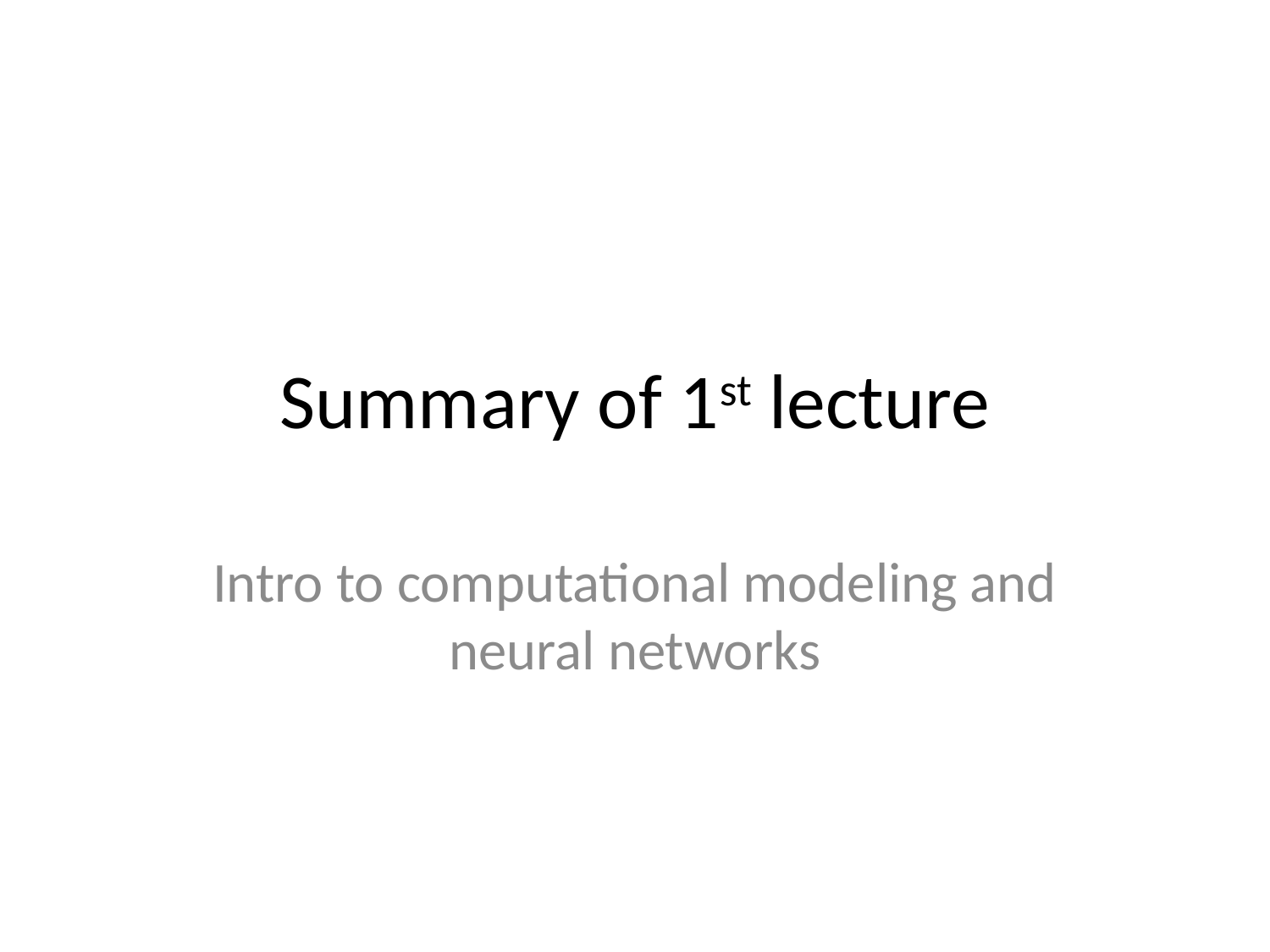

# Summary of 1st lecture
Intro to computational modeling and neural networks